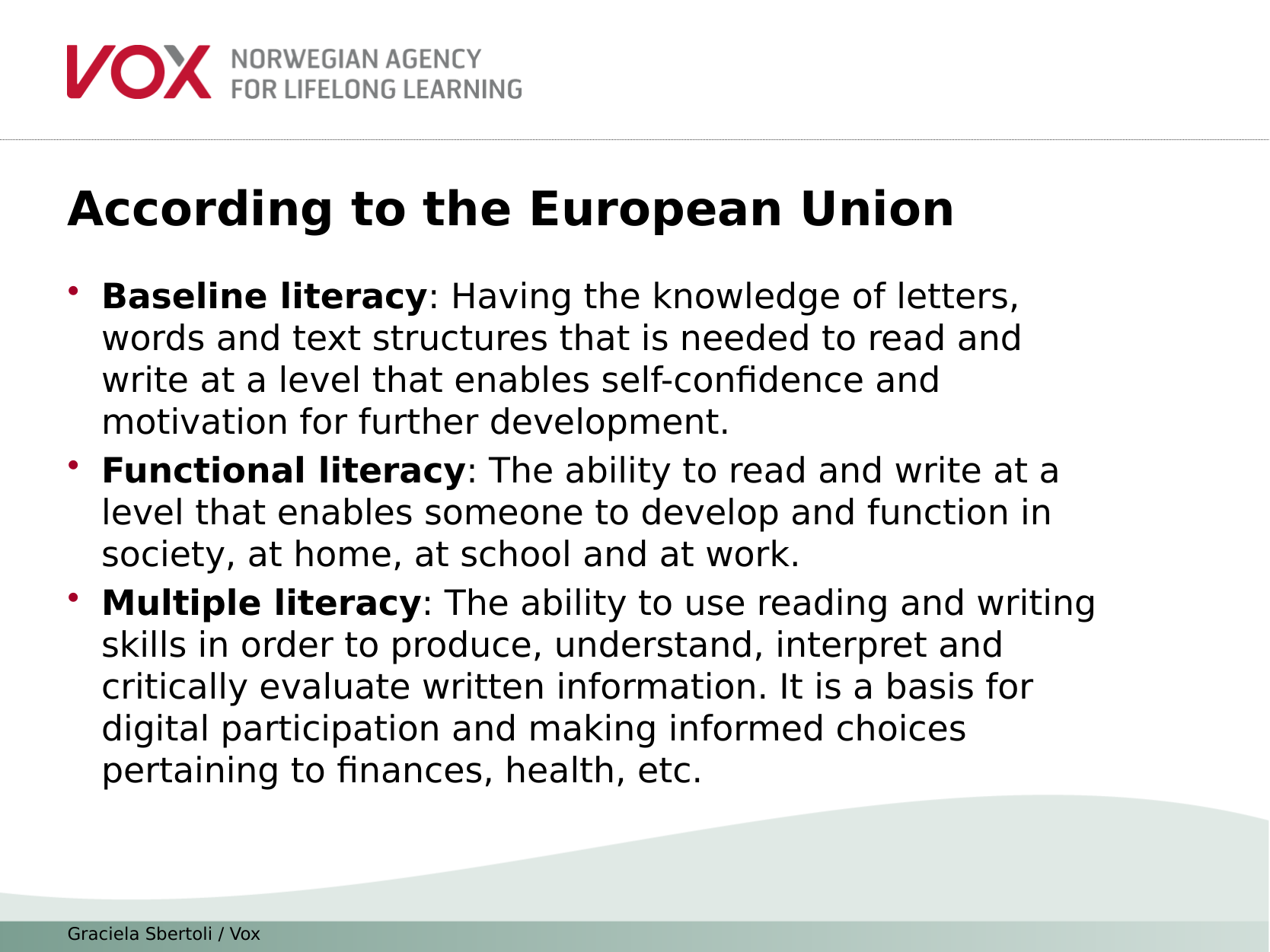

# According to the European Union
Baseline literacy: Having the knowledge of letters, words and text structures that is needed to read and write at a level that enables self-confidence and motivation for further development.
Functional literacy: The ability to read and write at a level that enables someone to develop and function in society, at home, at school and at work.
Multiple literacy: The ability to use reading and writing skills in order to produce, understand, interpret and critically evaluate written information. It is a basis for digital participation and making informed choices pertaining to finances, health, etc.
Graciela Sbertoli / Vox